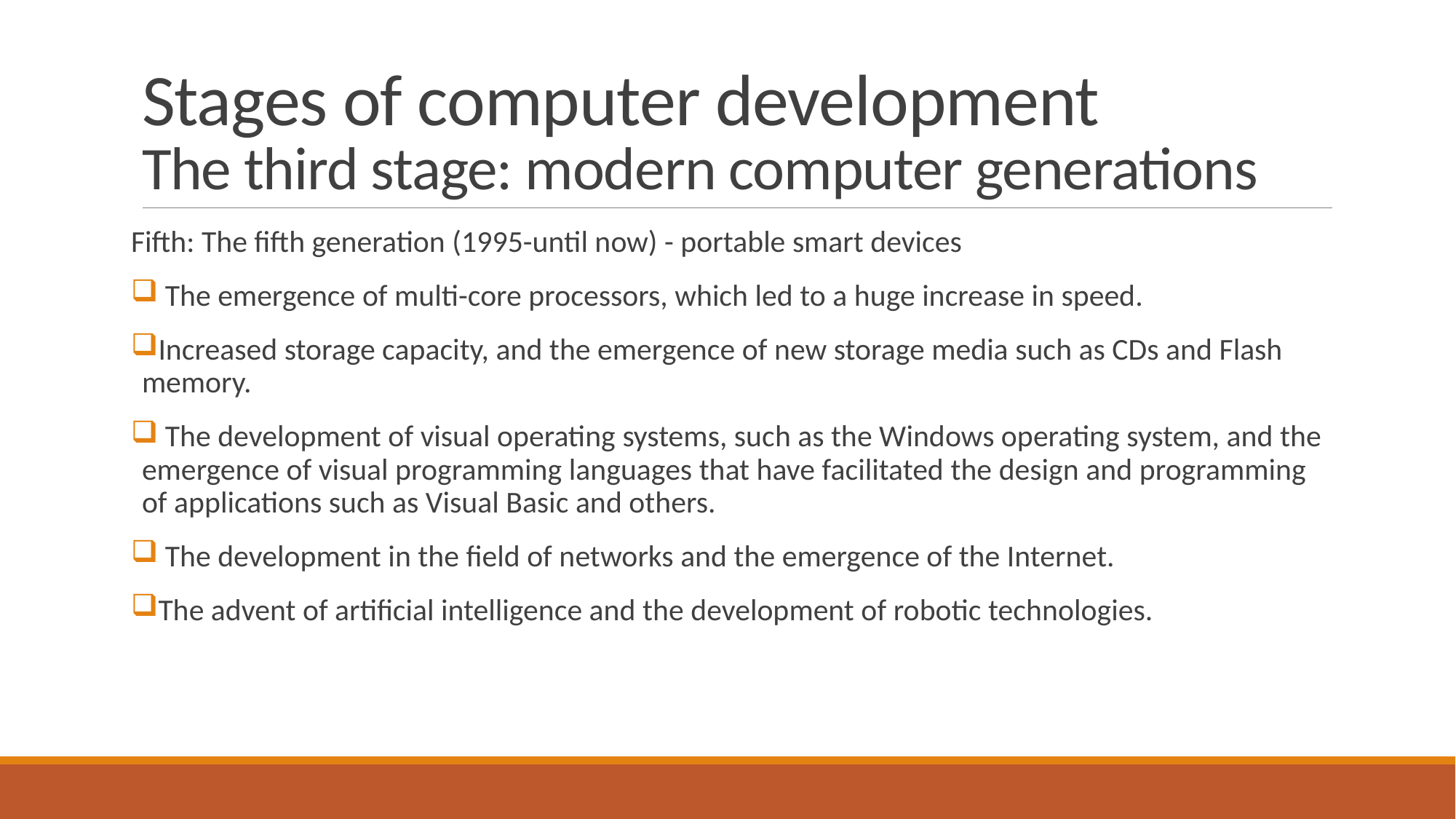

# Stages of computer development The third stage: modern computer generations
Fifth: The fifth generation (1995-until now) - portable smart devices
 The emergence of multi-core processors, which led to a huge increase in speed.
Increased storage capacity, and the emergence of new storage media such as CDs and Flash memory.
 The development of visual operating systems, such as the Windows operating system, and the emergence of visual programming languages that have facilitated the design and programming of applications such as Visual Basic and others.
 The development in the field of networks and the emergence of the Internet.
The advent of artificial intelligence and the development of robotic technologies.